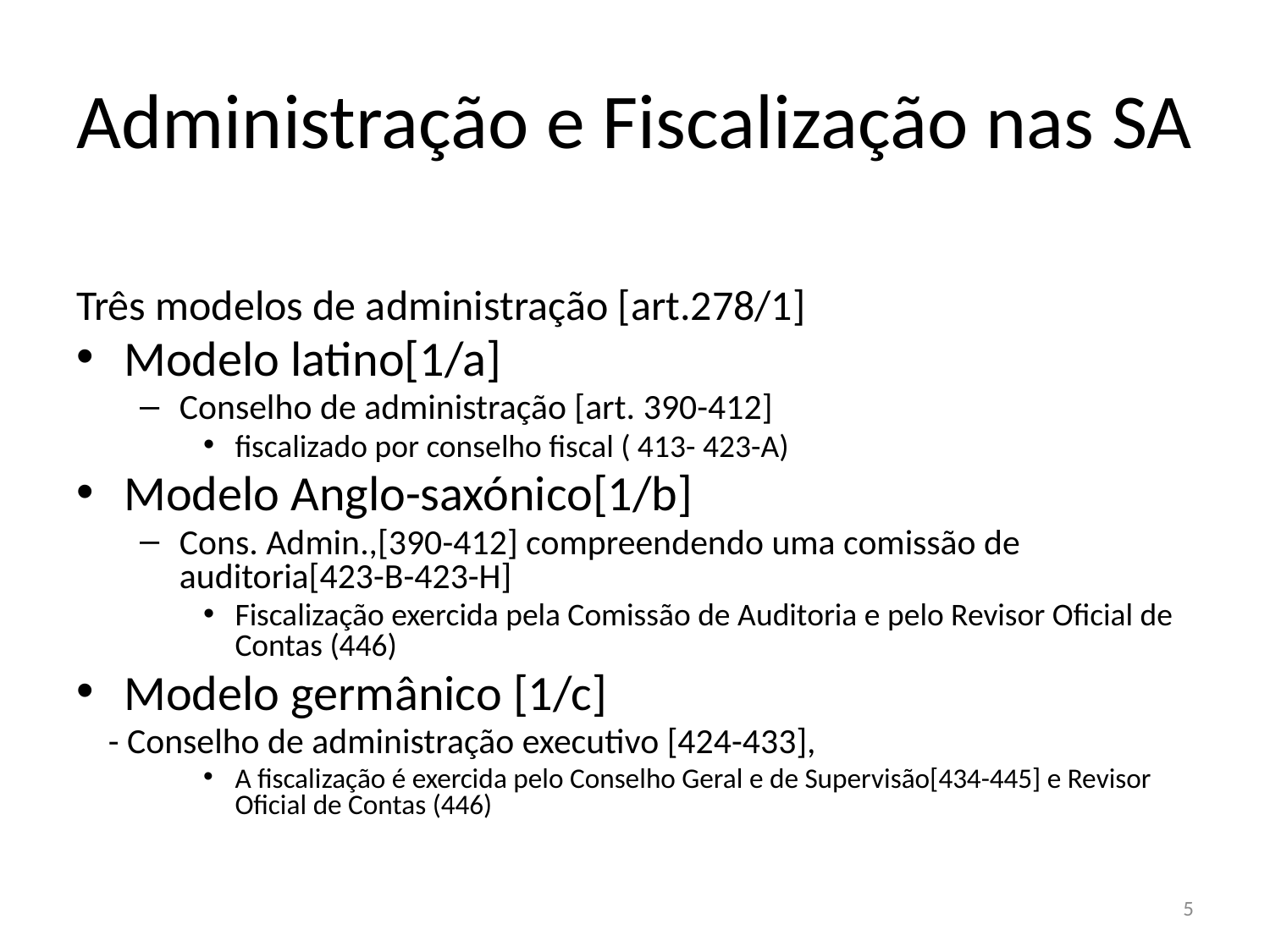

# Administração e Fiscalização nas SA

Três modelos de administração [art.278/1]
Modelo latino[1/a]
Conselho de administração [art. 390-412]
fiscalizado por conselho fiscal ( 413- 423-A)
Modelo Anglo-saxónico[1/b]
Cons. Admin.,[390-412] compreendendo uma comissão de auditoria[423-B-423-H]
Fiscalização exercida pela Comissão de Auditoria e pelo Revisor Oficial de Contas (446)
Modelo germânico [1/c]
    - Conselho de administração executivo [424-433],
A fiscalização é exercida pelo Conselho Geral e de Supervisão[434-445] e Revisor Oficial de Contas (446)

5